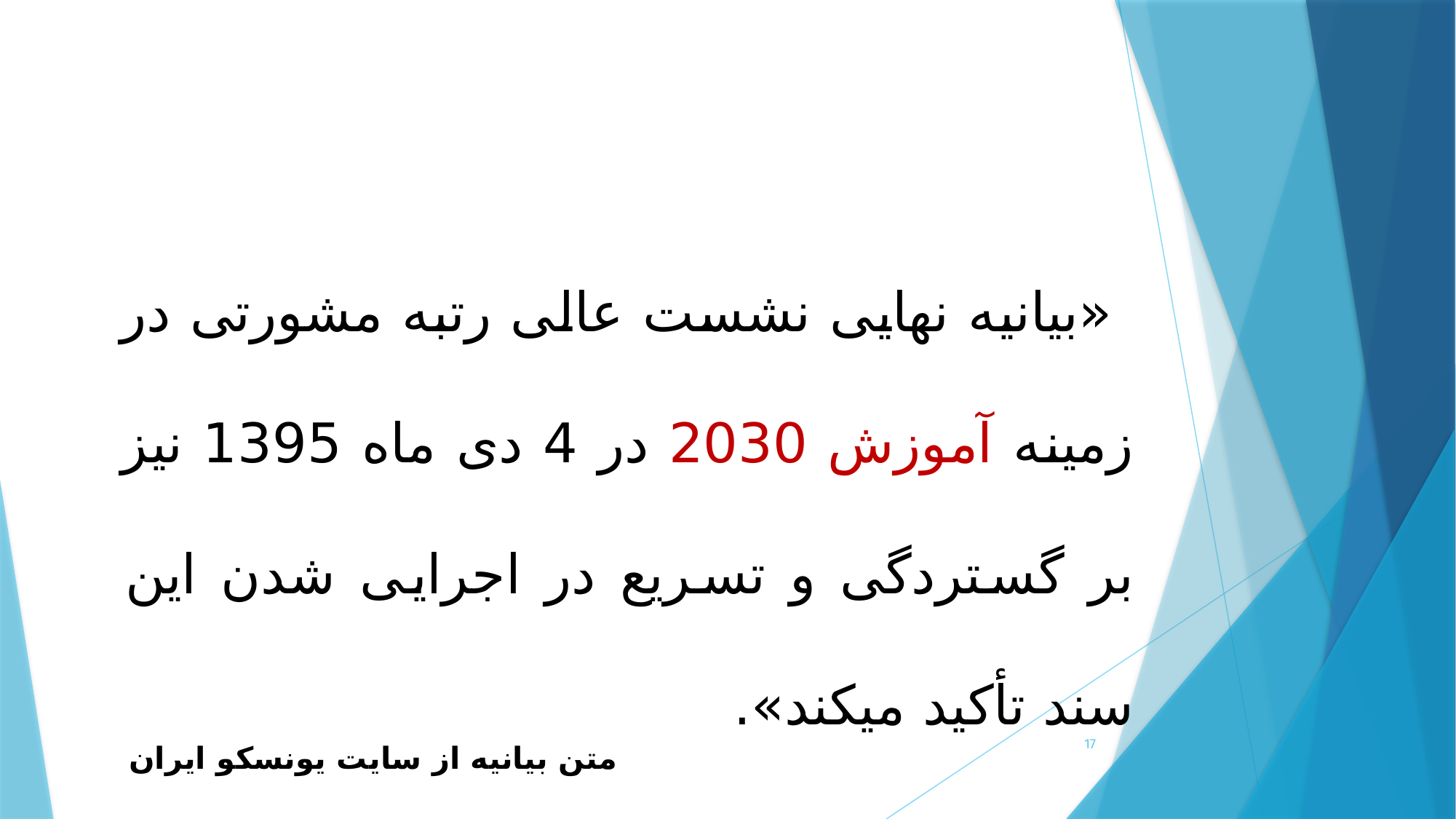

«بیانیه نهایی نشست عالی رتبه مشورتی در زمینه آموزش 2030 در 4 دی ماه 1395 نیز بر گستردگی و تسریع در اجرایی شدن این سند تأکید می­کند».
متن بیانیه از سایت یونسکو ایران
17